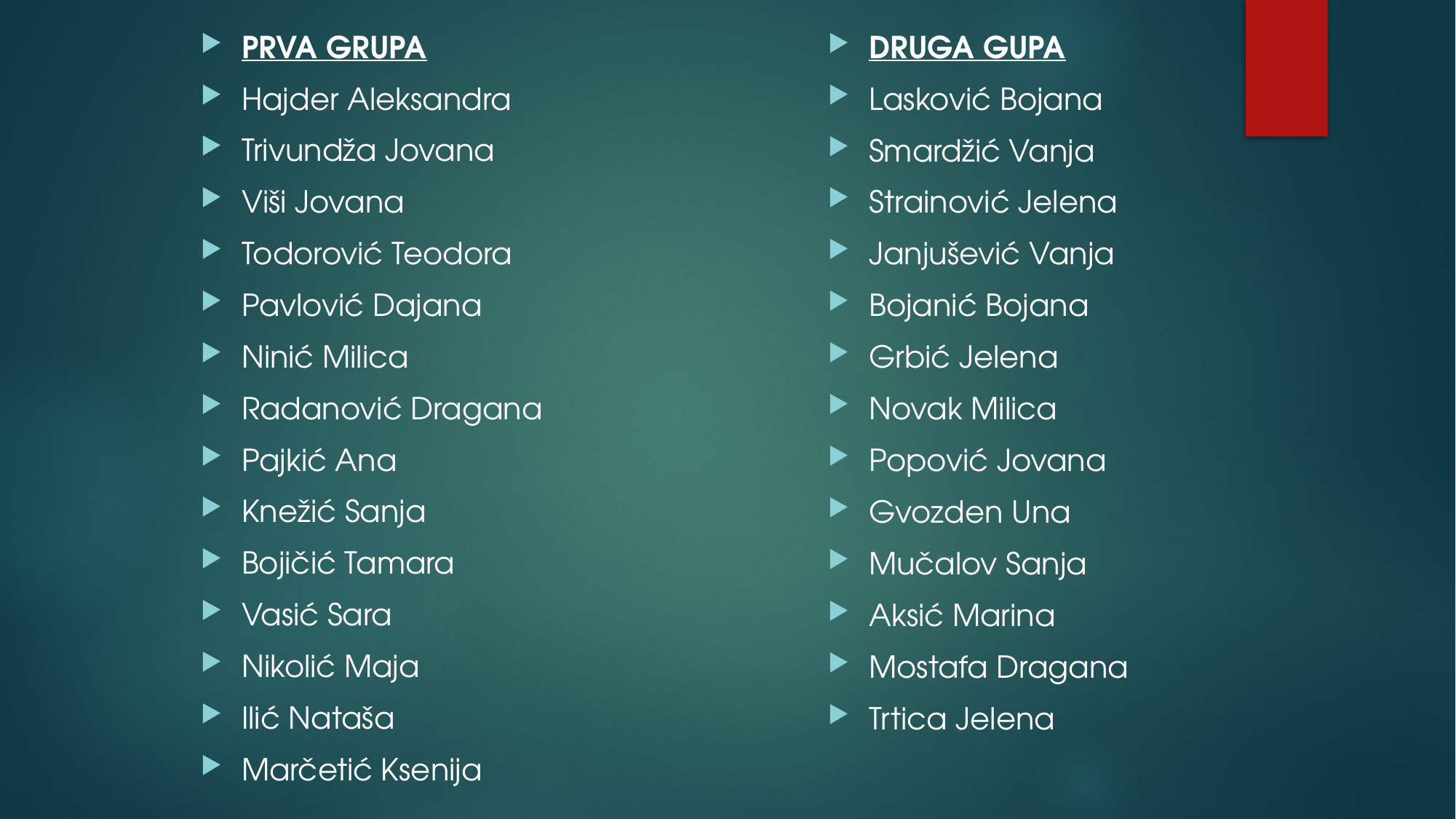

PRVA GRUPA
Hajder Aleksandra
Trivundža Jovana
Viši Jovana
Todorović Teodora
Pavlović Dajana
Ninić Milica
Radanović Dragana
Pajkić Ana
Knežić Sanja
Bojičić Tamara
Vasić Sara
Nikolić Maja
Ilić Nataša
Marčetić Ksenija
DRUGA GUPA
Lasković Bojana
Smardžić Vanja
Strainović Jelena
Janjušević Vanja
Bojanić Bojana
Grbić Jelena
Novak Milica
Popović Jovana
Gvozden Una
Mučalov Sanja
Aksić Marina
Mostafa Dragana
Trtica Jelena